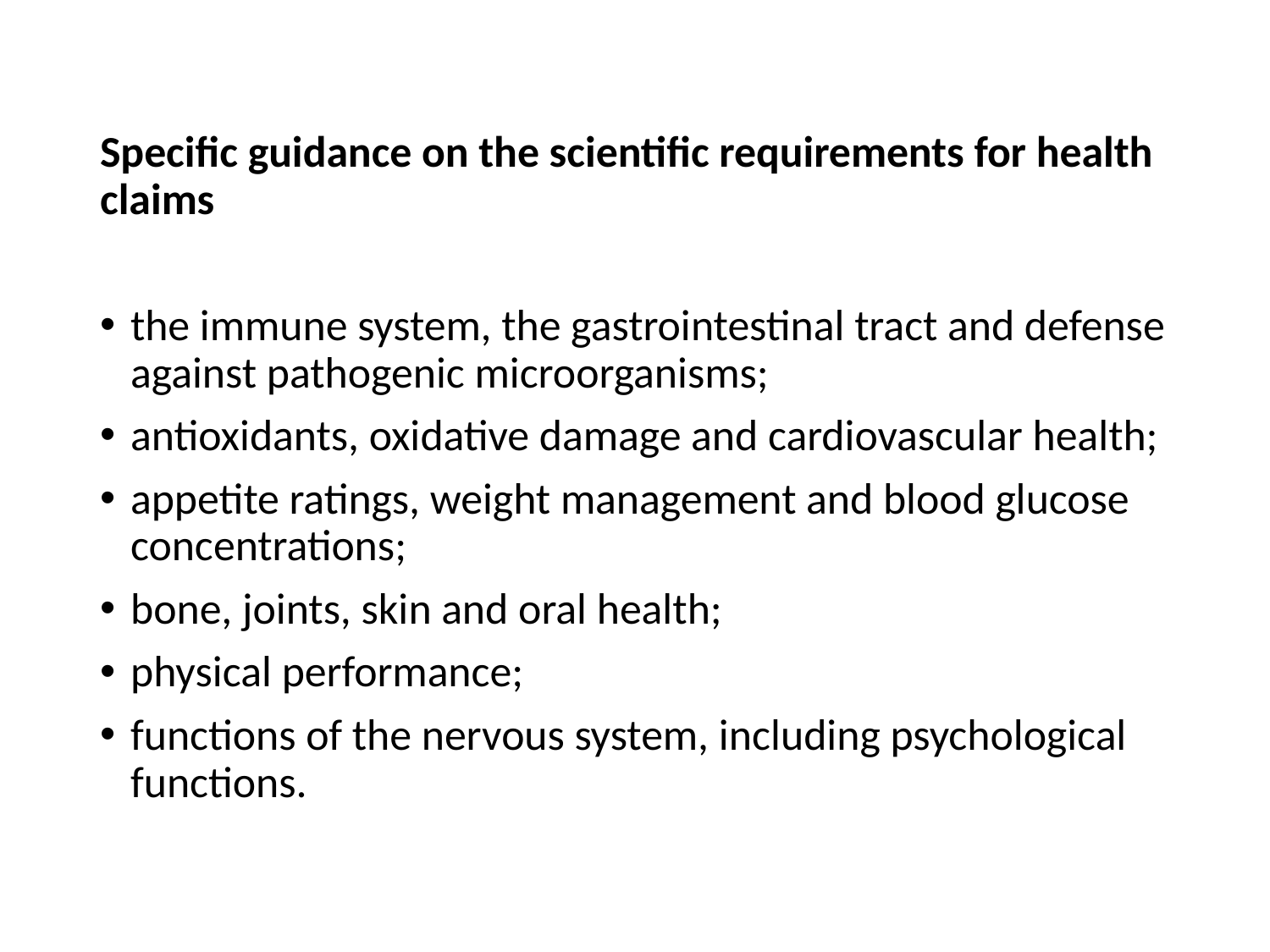

Specific guidance on the scientific requirements for health claims

the immune system, the gastrointestinal tract and defense against pathogenic microorganisms;
antioxidants, oxidative damage and cardiovascular health;
appetite ratings, weight management and blood glucose concentrations;
bone, joints, skin and oral health;
physical performance;
functions of the nervous system, including psychological functions.